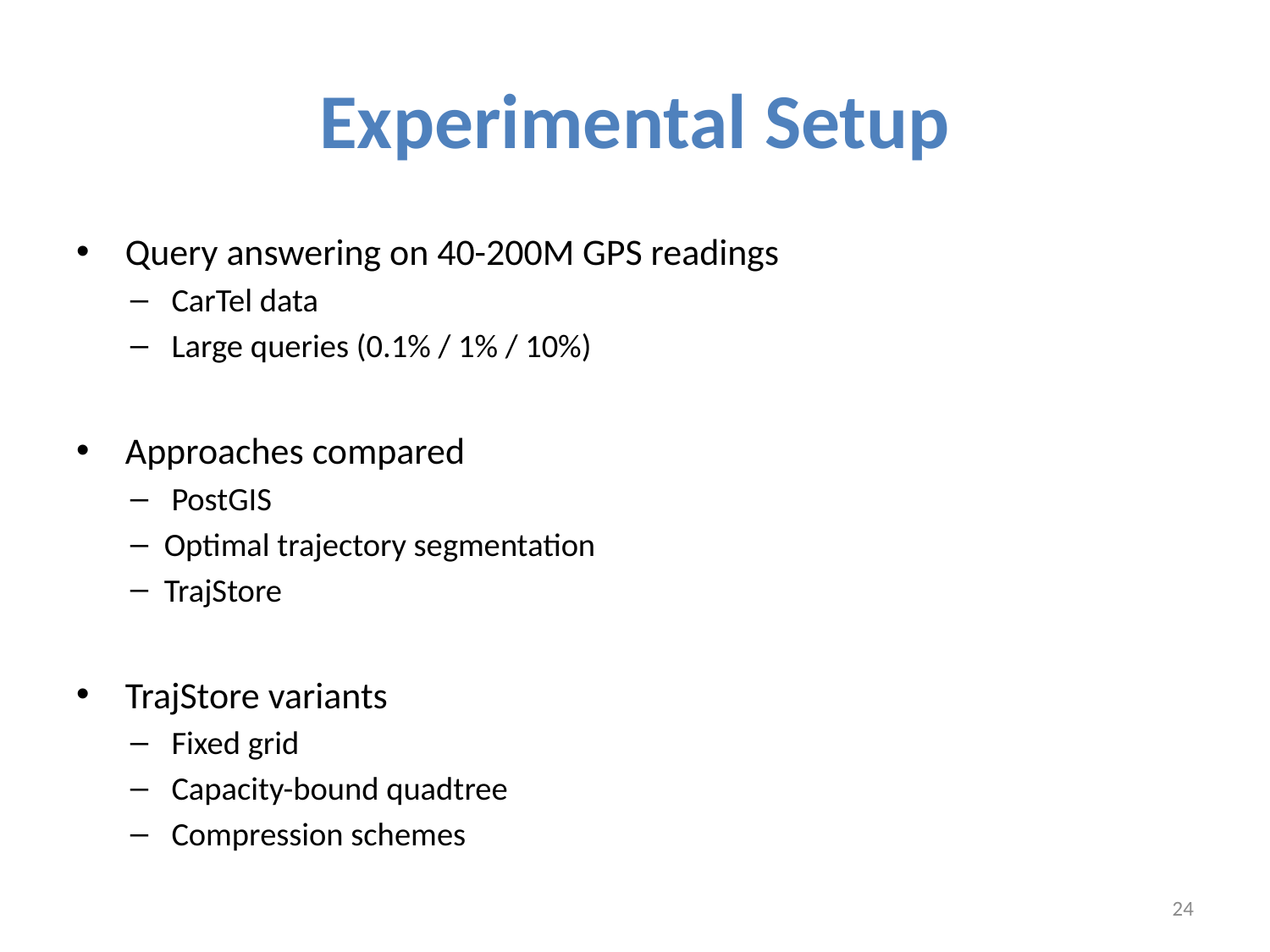

# Experimental Setup
 Query answering on 40-200M GPS readings
 CarTel data
 Large queries (0.1% / 1% / 10%)

 Approaches compared
 PostGIS
Optimal trajectory segmentation
TrajStore

 TrajStore variants
 Fixed grid
 Capacity-bound quadtree
 Compression schemes
24